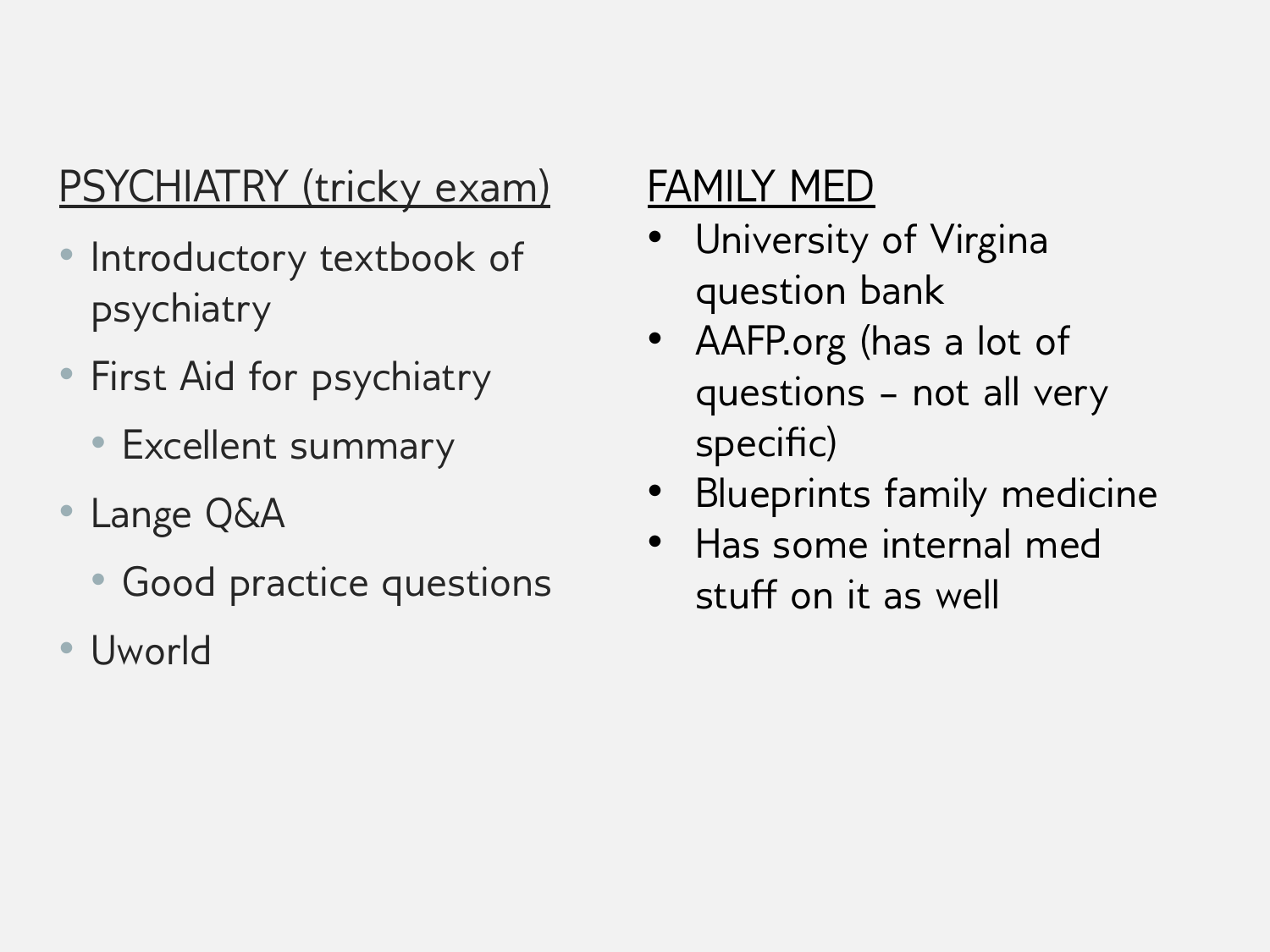

PSYCHIATRY (tricky exam)
Introductory textbook of psychiatry
First Aid for psychiatry
Excellent summary
Lange Q&A
Good practice questions
Uworld

FAMILY MED
University of Virgina question bank
AAFP.org (has a lot of questions – not all very specific)
Blueprints family medicine
Has some internal med stuff on it as well